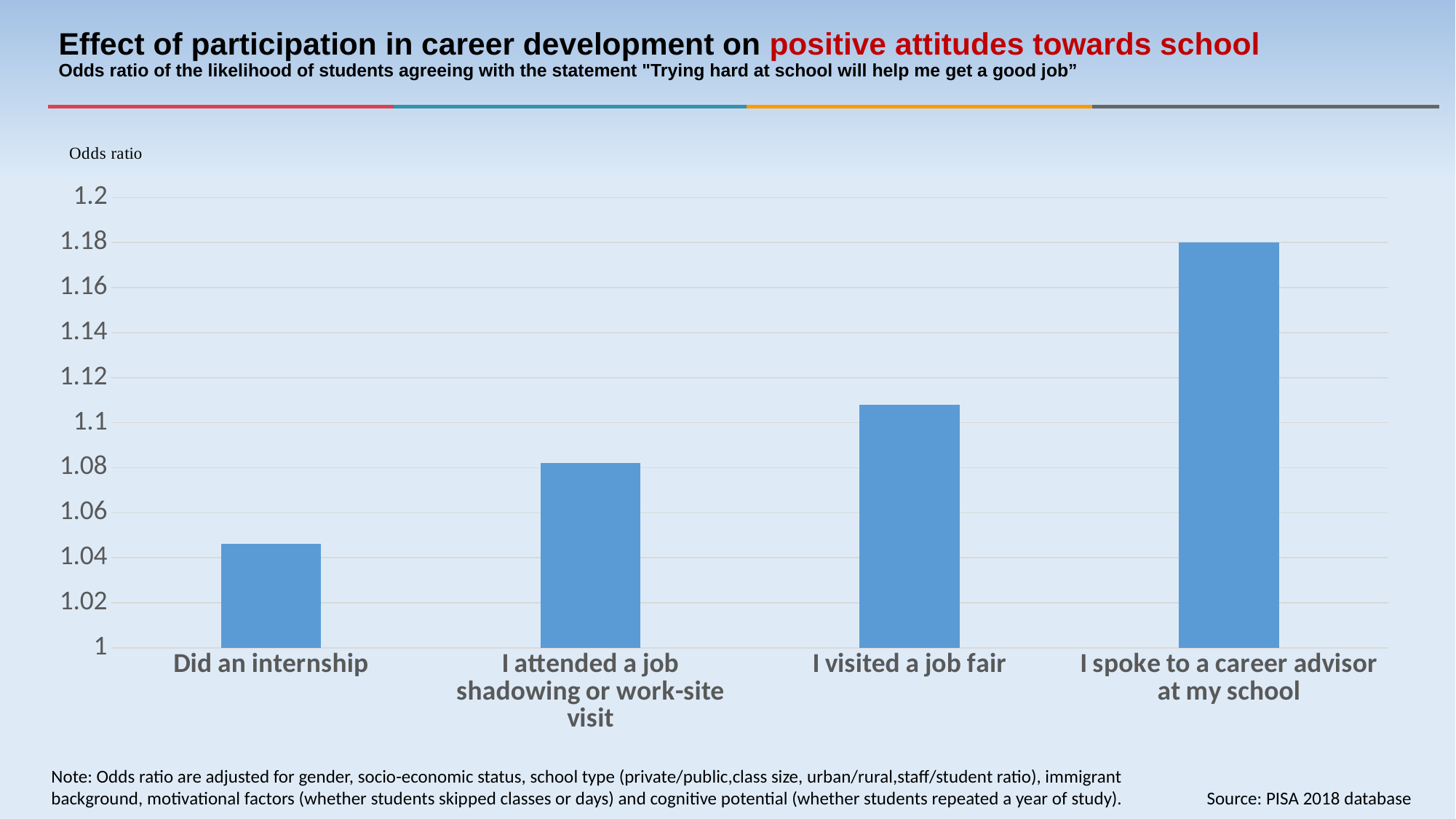

# Effect of participation in career development on positive attitudes towards school Odds ratio of the likelihood of students agreeing with the statement "Trying hard at school will help me get a good job”

### Chart

| Category | oecd average |
|---|---|
| Did an internship | 1.0463771101783288 |
| I attended a job shadowing or work-site visit | 1.0820719010954887 |
| I visited a job fair | 1.108096052157166 |
| I spoke to a career advisor at my school | 1.180114323838583 |
Note: Odds ratio are adjusted for gender, socio-economic status, school type (private/public,class size, urban/rural,staff/student ratio), immigrant background, motivational factors (whether students skipped classes or days) and cognitive potential (whether students repeated a year of study).
Source: PISA 2018 database